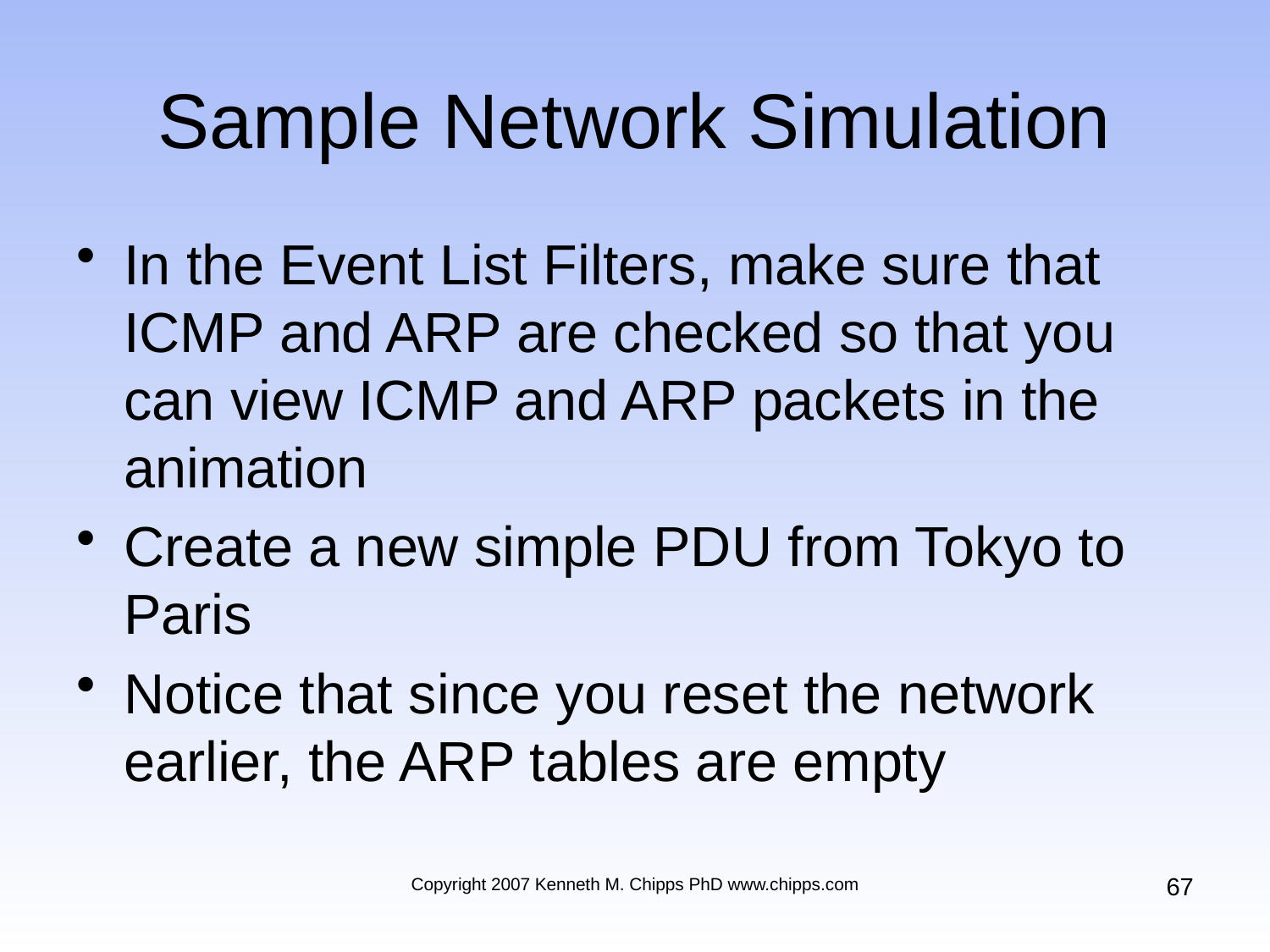

# Sample Network Simulation
In the Event List Filters, make sure that ICMP and ARP are checked so that you can view ICMP and ARP packets in the animation
Create a new simple PDU from Tokyo to Paris
Notice that since you reset the network earlier, the ARP tables are empty
67
Copyright 2007 Kenneth M. Chipps PhD www.chipps.com